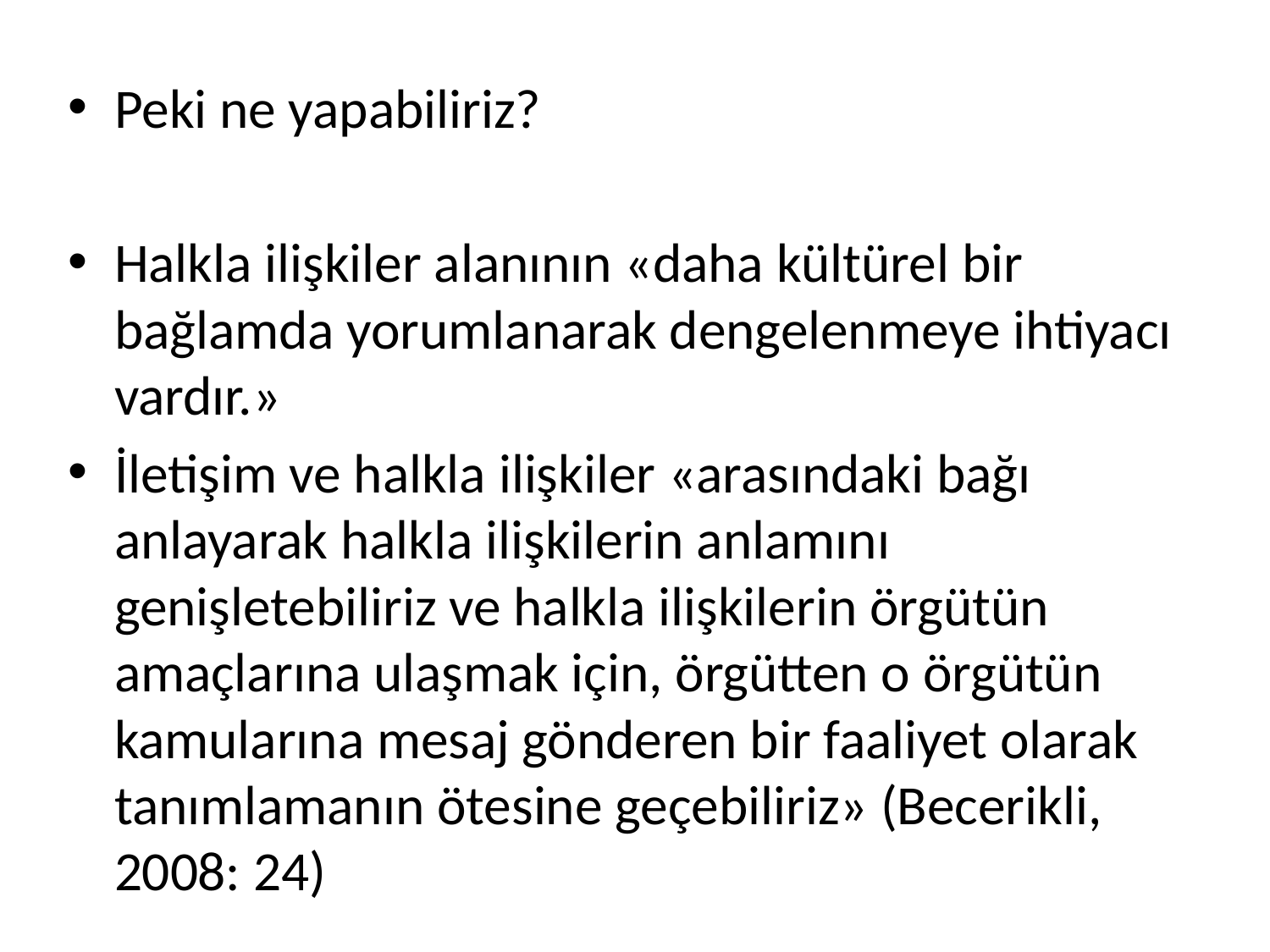

Peki ne yapabiliriz?

Halkla ilişkiler alanının «daha kültürel bir bağlamda yorumlanarak dengelenmeye ihtiyacı vardır.»
İletişim ve halkla ilişkiler «arasındaki bağı anlayarak halkla ilişkilerin anlamını genişletebiliriz ve halkla ilişkilerin örgütün amaçlarına ulaşmak için, örgütten o örgütün kamularına mesaj gönderen bir faaliyet olarak tanımlamanın ötesine geçebiliriz» (Becerikli, 2008: 24)